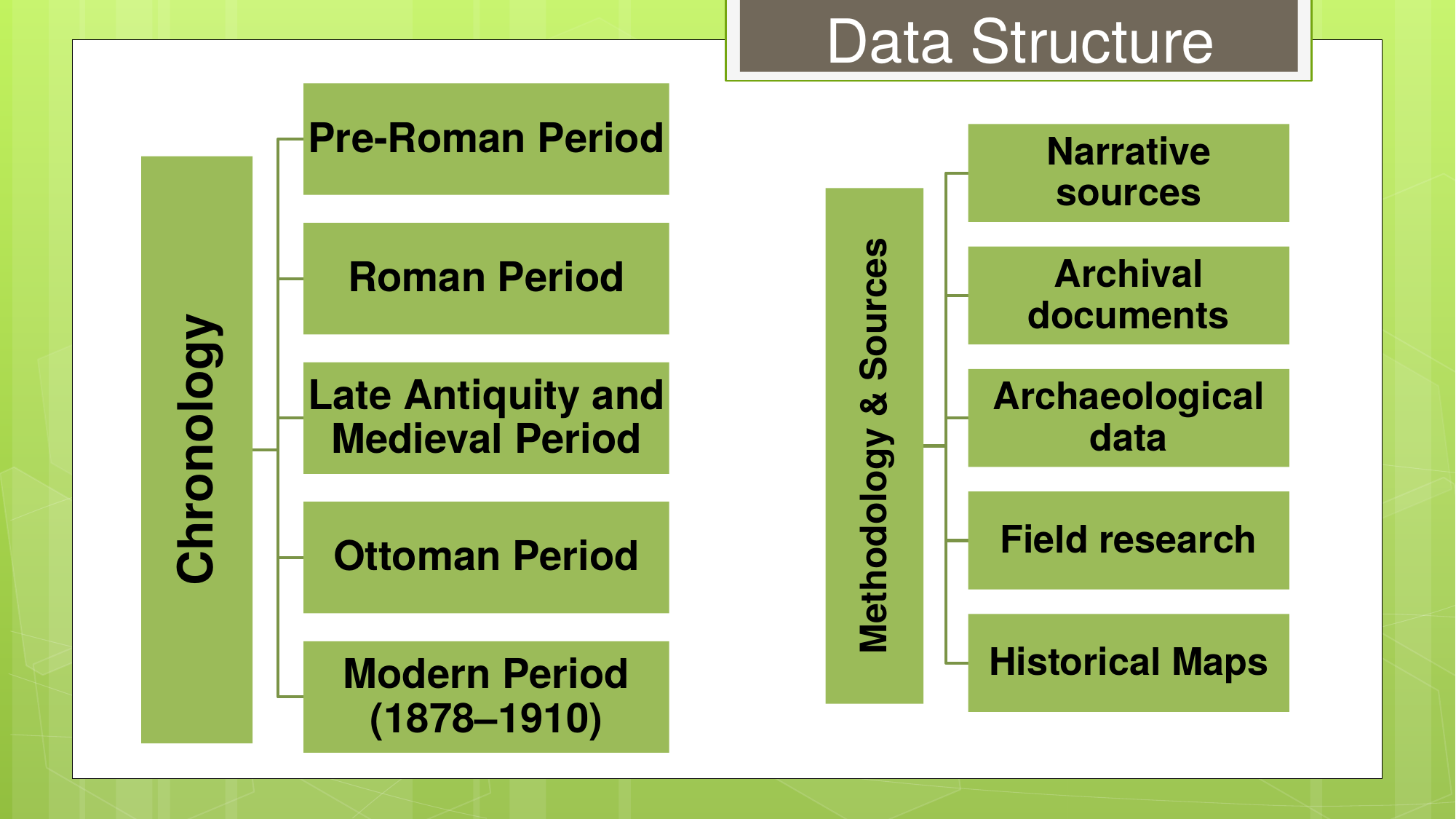

Data Structure

Pre-Roman Period

Chronology

Roman Period

Late Antiquity and Medieval Period

Ottoman Period

Modern Period (1878–1910)

Narrative sources

Methodology & Sources

Archival documents

Archaeological data

Field research

Historical Maps